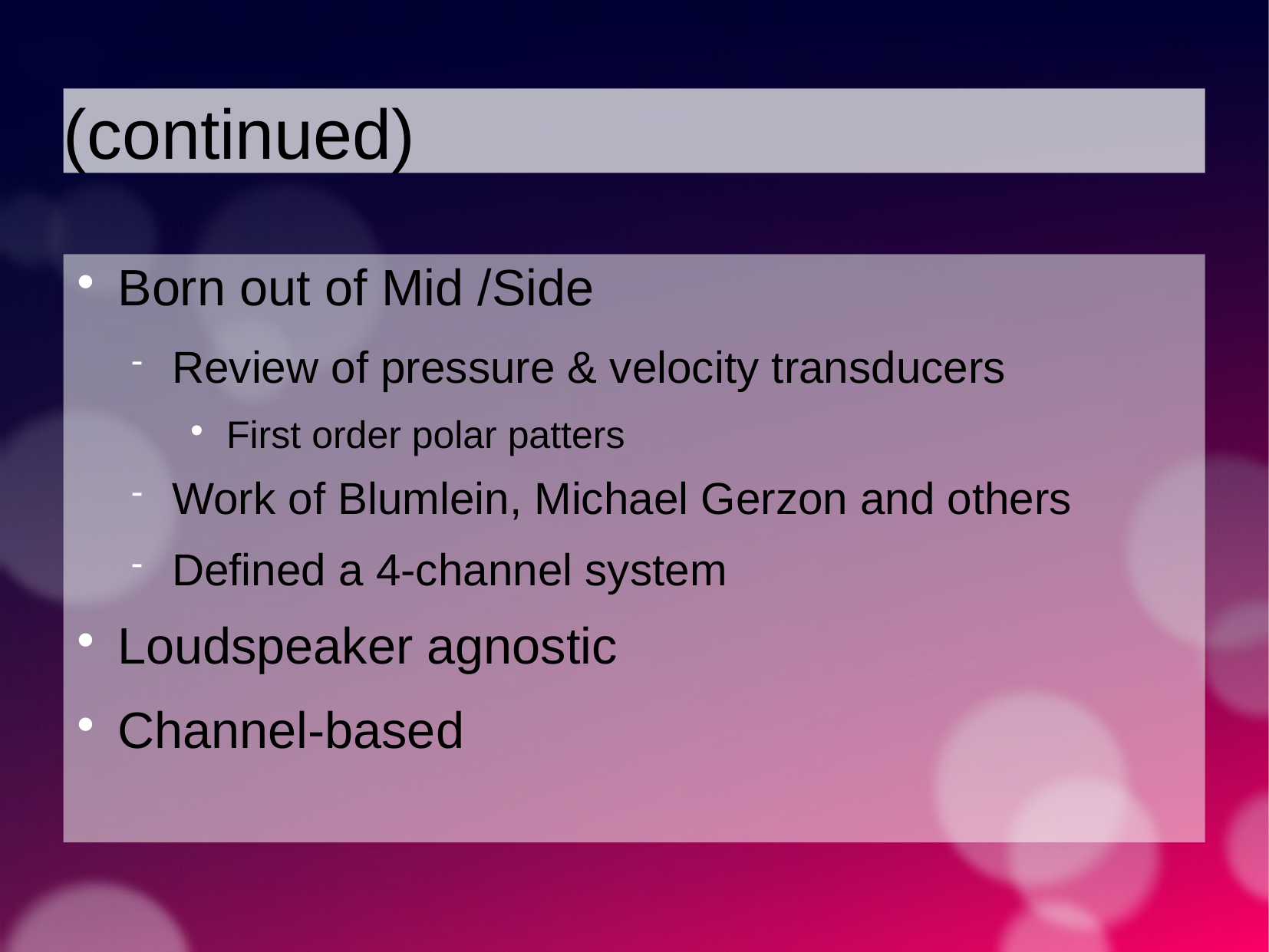

(continued)
Born out of Mid /Side
Review of pressure & velocity transducers
First order polar patters
Work of Blumlein, Michael Gerzon and others
Defined a 4-channel system
Loudspeaker agnostic
Channel-based